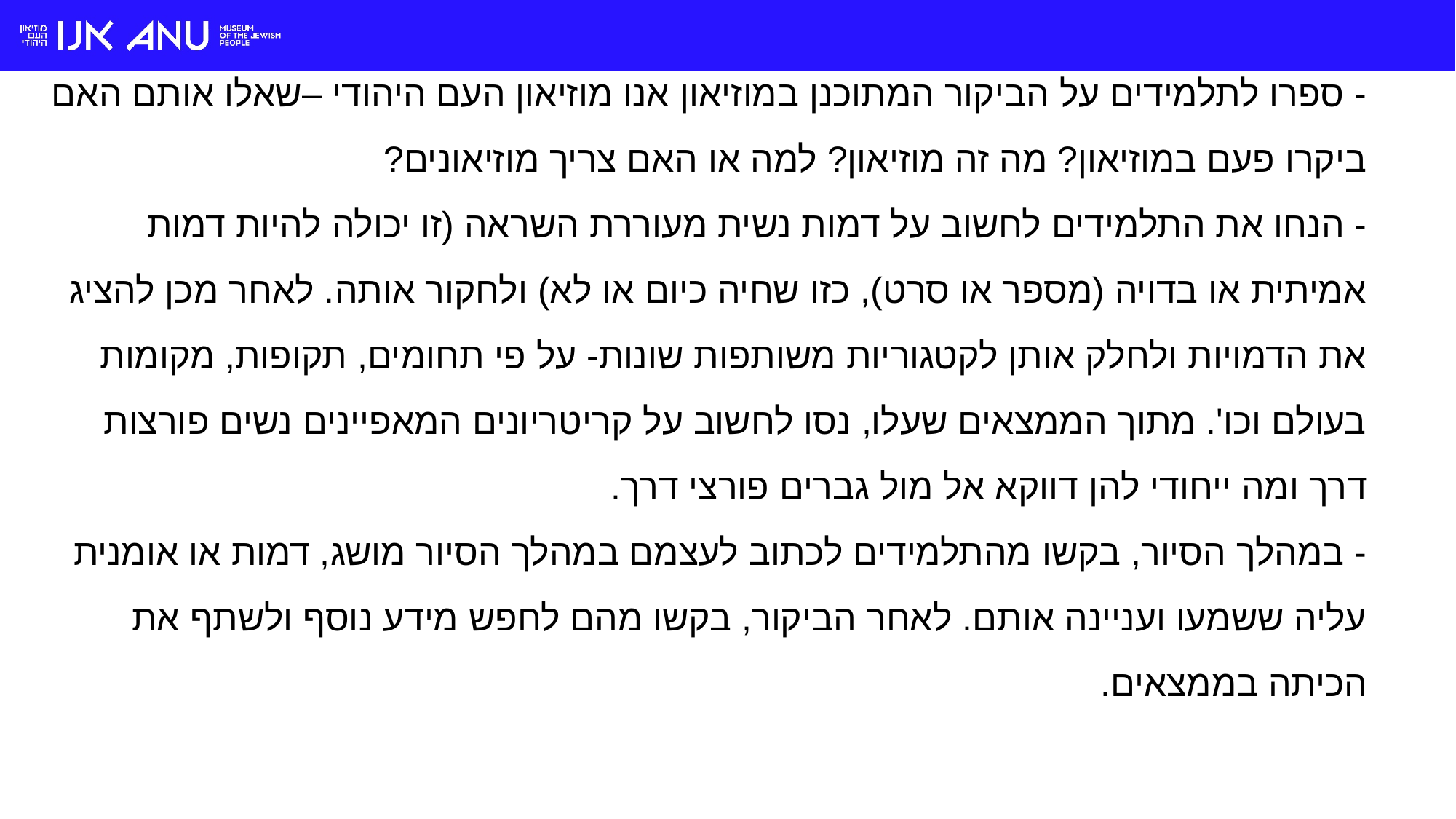

# אפשרויות להכנה לקראת הביקור:
- ספרו לתלמידים על הביקור המתוכנן במוזיאון אנו מוזיאון העם היהודי –שאלו אותם האם ביקרו פעם במוזיאון? מה זה מוזיאון? למה או האם צריך מוזיאונים?
- הנחו את התלמידים לחשוב על דמות נשית מעוררת השראה (זו יכולה להיות דמות אמיתית או בדויה (מספר או סרט), כזו שחיה כיום או לא) ולחקור אותה. לאחר מכן להציג את הדמויות ולחלק אותן לקטגוריות משותפות שונות- על פי תחומים, תקופות, מקומות בעולם וכו'. מתוך הממצאים שעלו, נסו לחשוב על קריטריונים המאפיינים נשים פורצות דרך ומה ייחודי להן דווקא אל מול גברים פורצי דרך.
- במהלך הסיור, בקשו מהתלמידים לכתוב לעצמם במהלך הסיור מושג, דמות או אומנית עליה ששמעו ועניינה אותם. לאחר הביקור, בקשו מהם לחפש מידע נוסף ולשתף את הכיתה בממצאים.